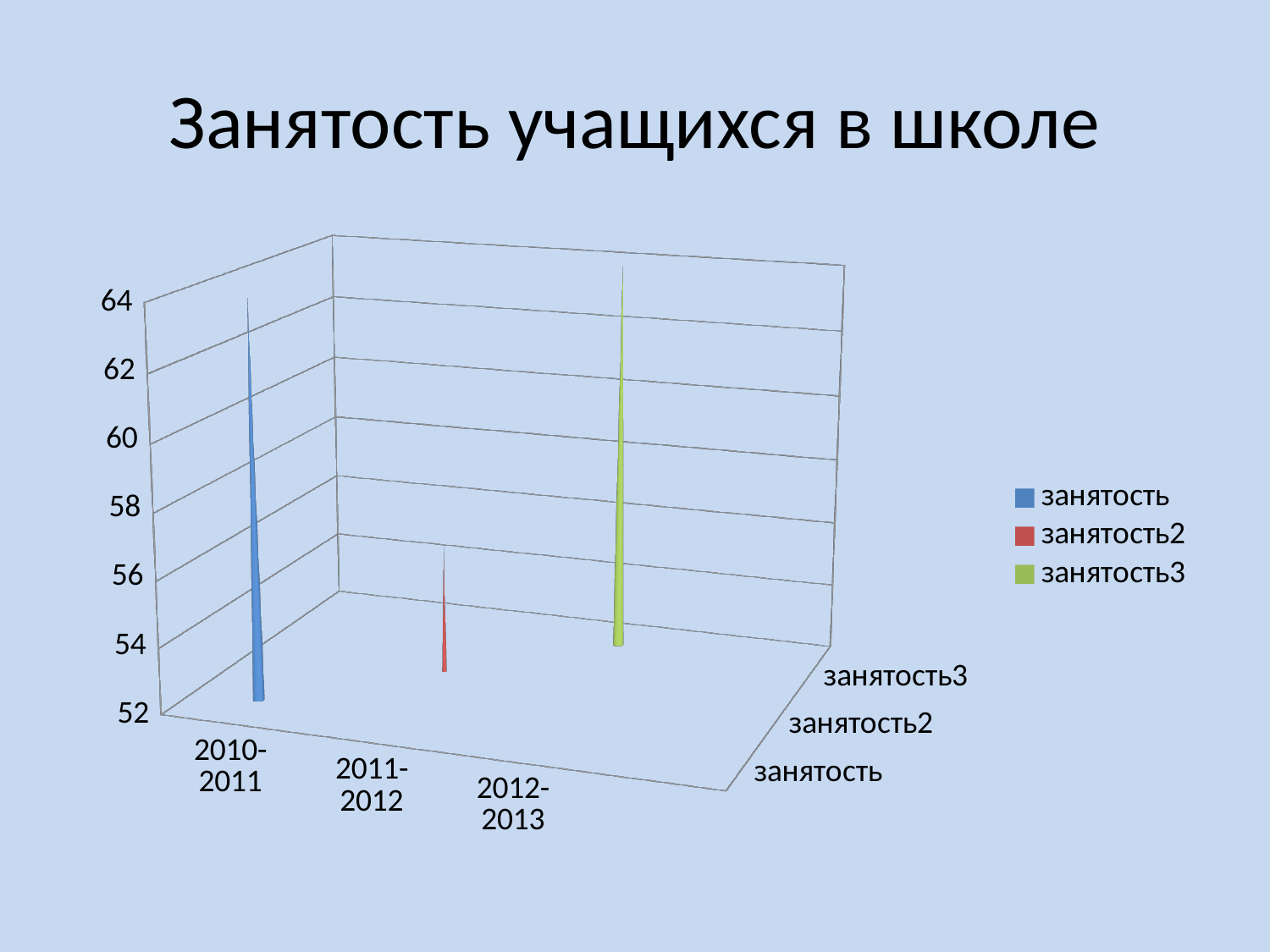

# Занятость учащихся в школе

[unsupported chart]